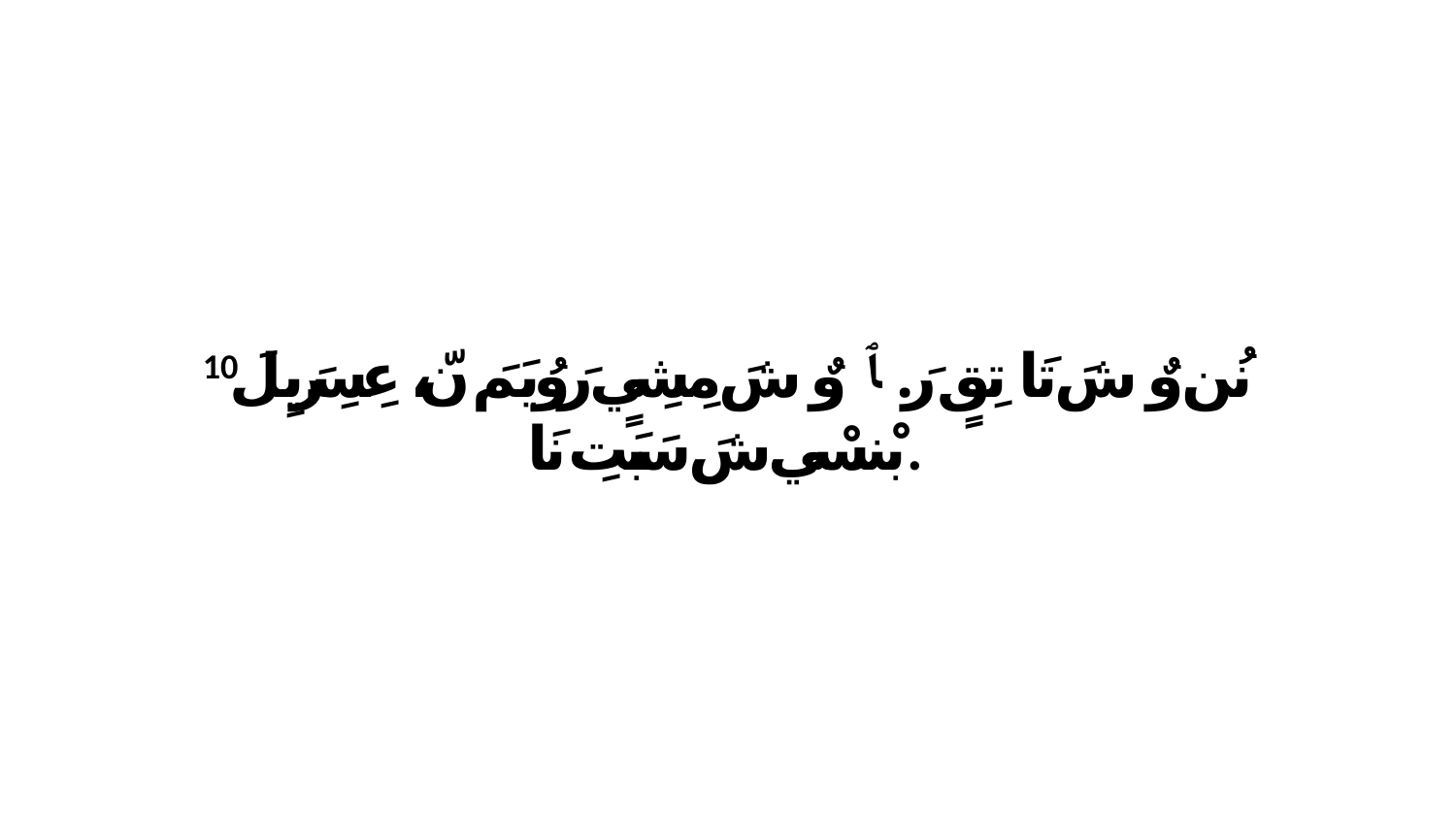

10 نُن وٌ شَ تَا تِقٍ رَ. ﭑ وٌ شَ مِشِيٍ رَوُيَمَ نّ، عِسِرَيِلَ بْنسْي شَ سَبَتِ نَا.